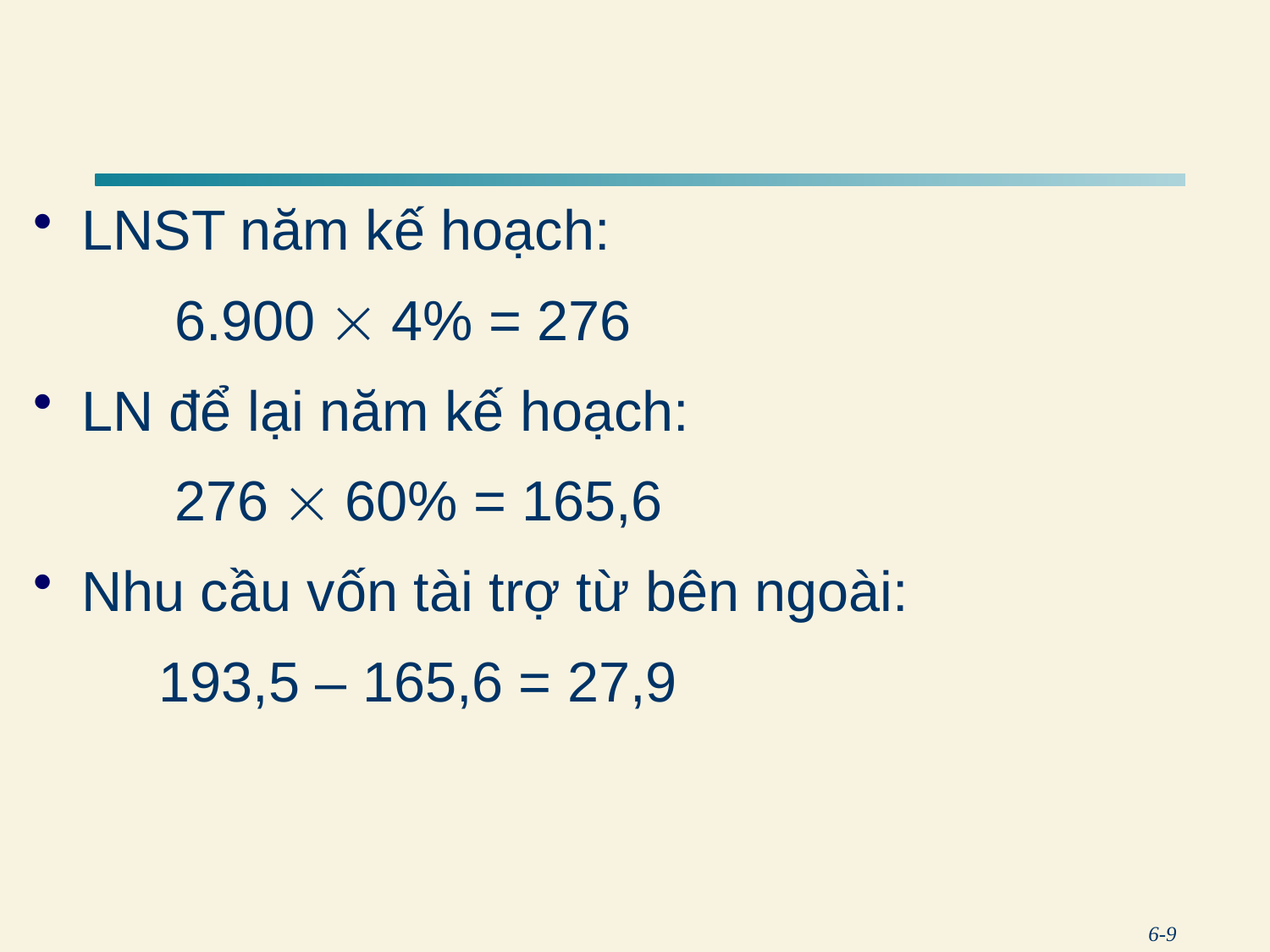

LNST năm kế hoạch:
         6.900 × 4% = 276
LN để lại năm kế hoạch:
         276 × 60% = 165,6
Nhu cầu vốn tài trợ từ bên ngoài:
        193,5 – 165,6 = 27,9